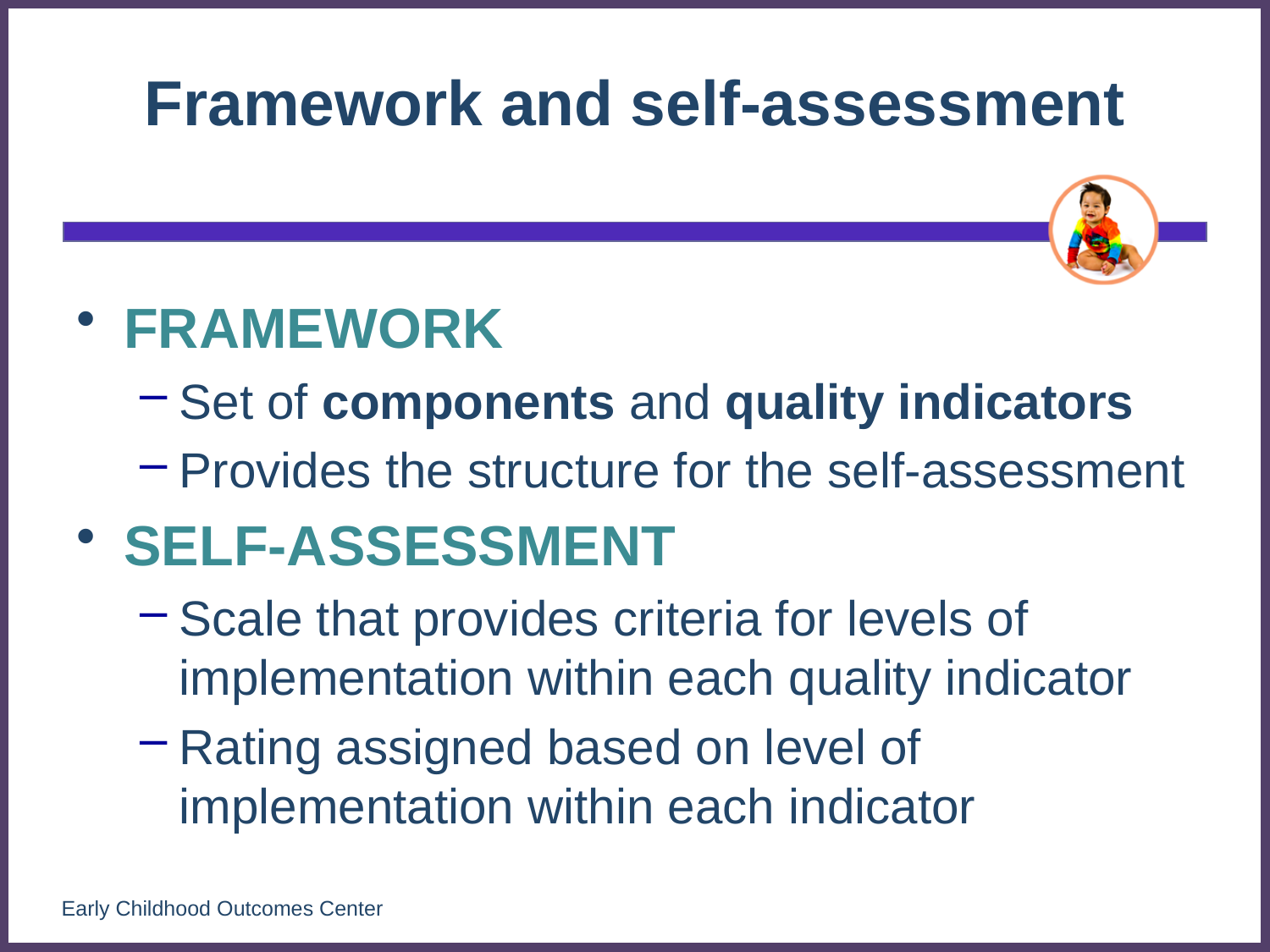

# Framework and self-assessment
Framework
Set of components and quality indicators
Provides the structure for the self-assessment
Self-assessment
Scale that provides criteria for levels of implementation within each quality indicator
Rating assigned based on level of implementation within each indicator
9
Early Childhood Outcomes Center